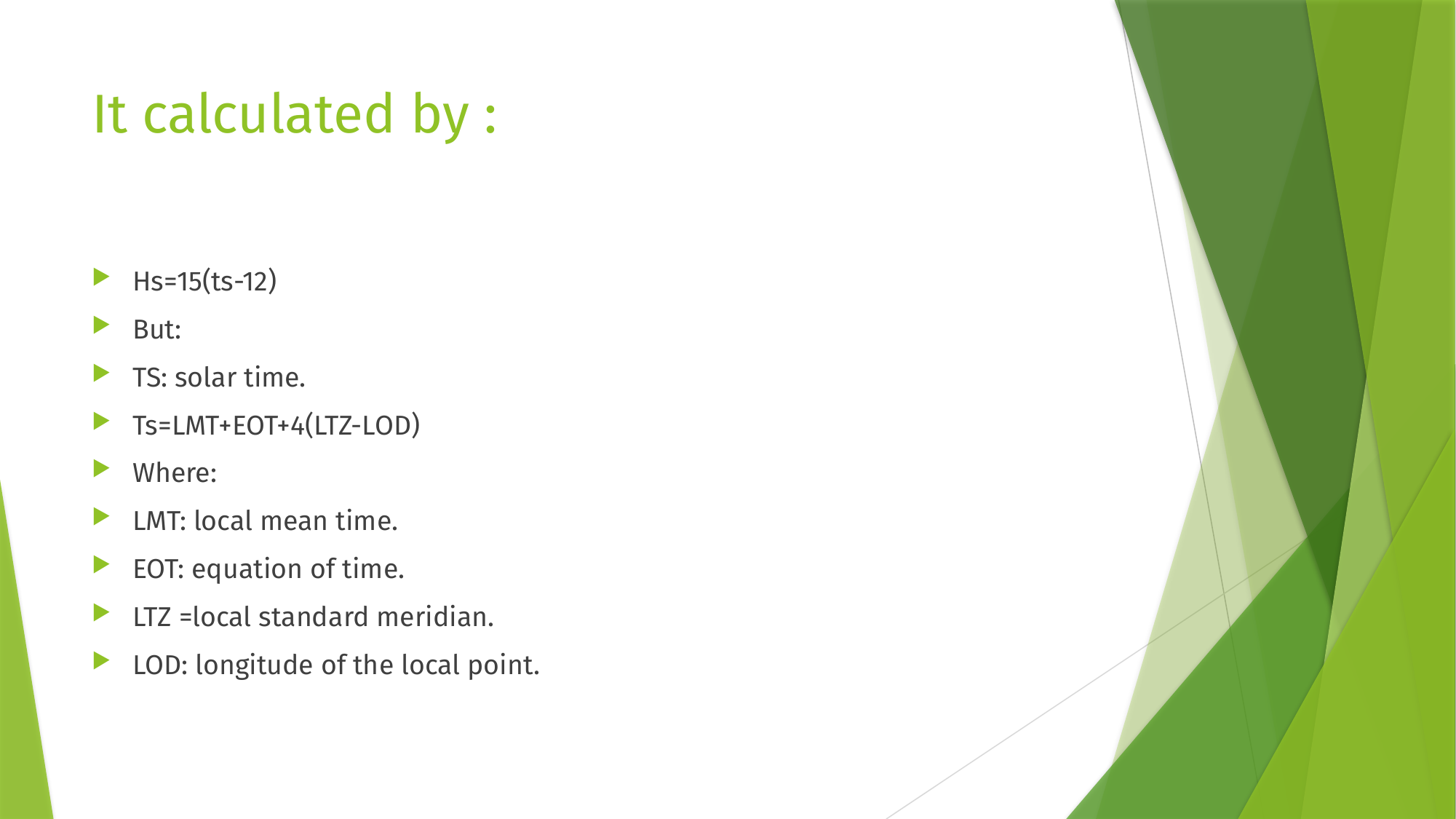

# It calculated by :
Hs=15(ts-12)
But:
TS: solar time.
Ts=LMT+EOT+4(LTZ-LOD)
Where:
LMT: local mean time.
EOT: equation of time.
LTZ =local standard meridian.
LOD: longitude of the local point.